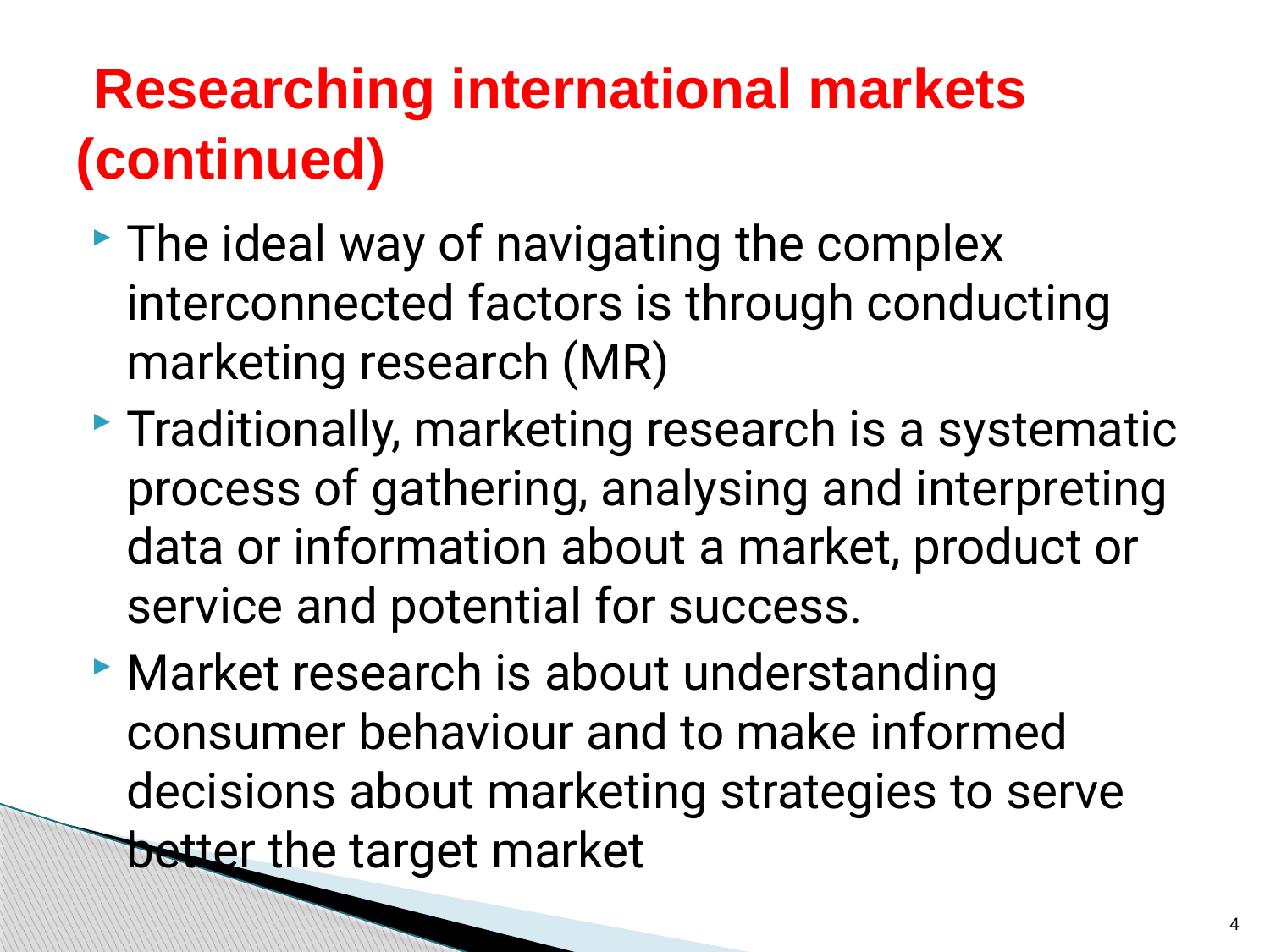

# Researching international markets (continued)
The ideal way of navigating the complex interconnected factors is through conducting marketing research (MR)
Traditionally, marketing research is a systematic process of gathering, analysing and interpreting data or information about a market, product or service and potential for success.
Market research is about understanding consumer behaviour and to make informed decisions about marketing strategies to serve better the target market
4